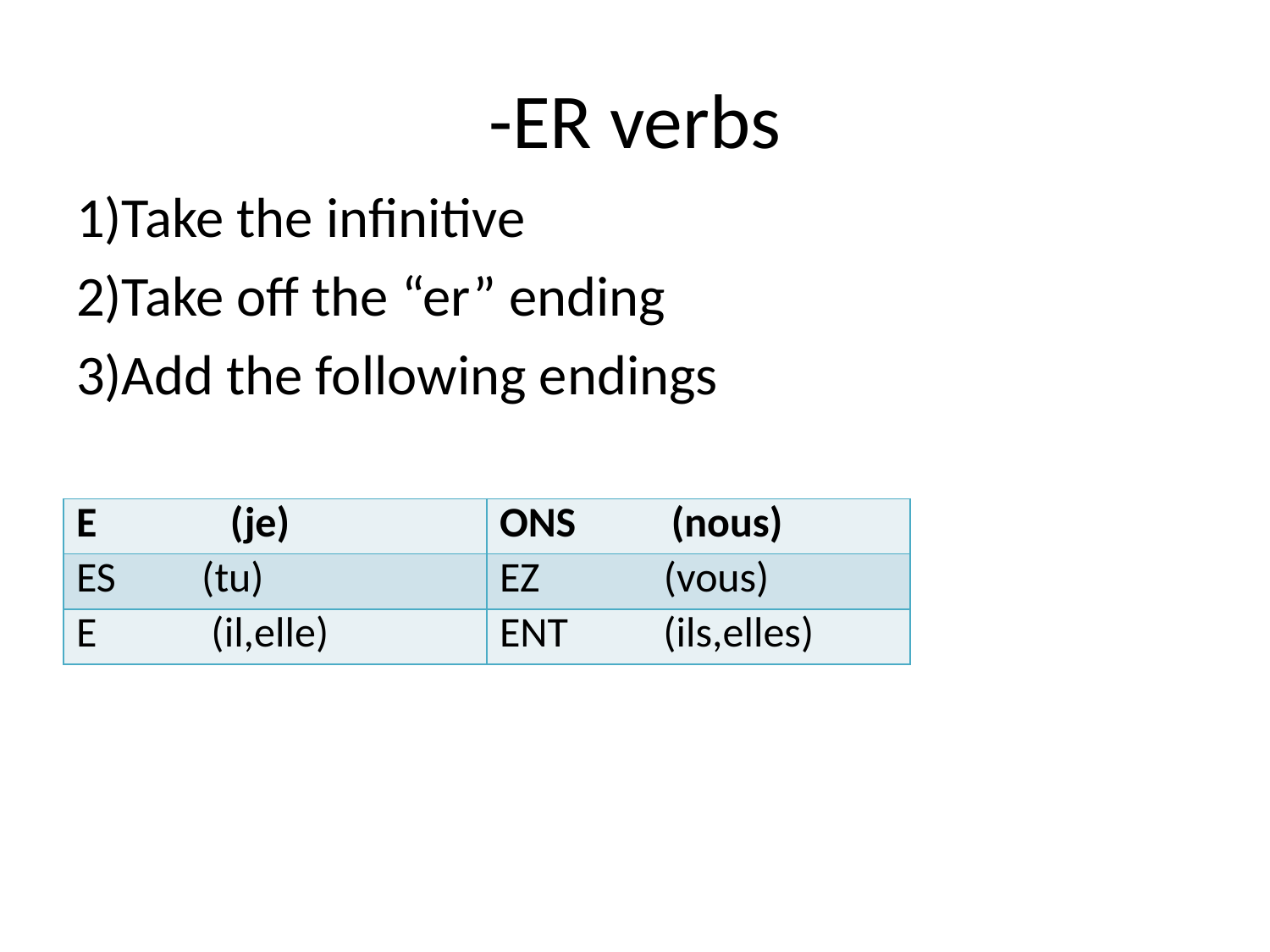

# -ER verbs
1)Take the infinitive
2)Take off the “er” ending
3)Add the following endings

| E (je) | ONS (nous) |
| --- | --- |
| ES (tu) | EZ (vous) |
| E (il,elle) | ENT (ils,elles) |